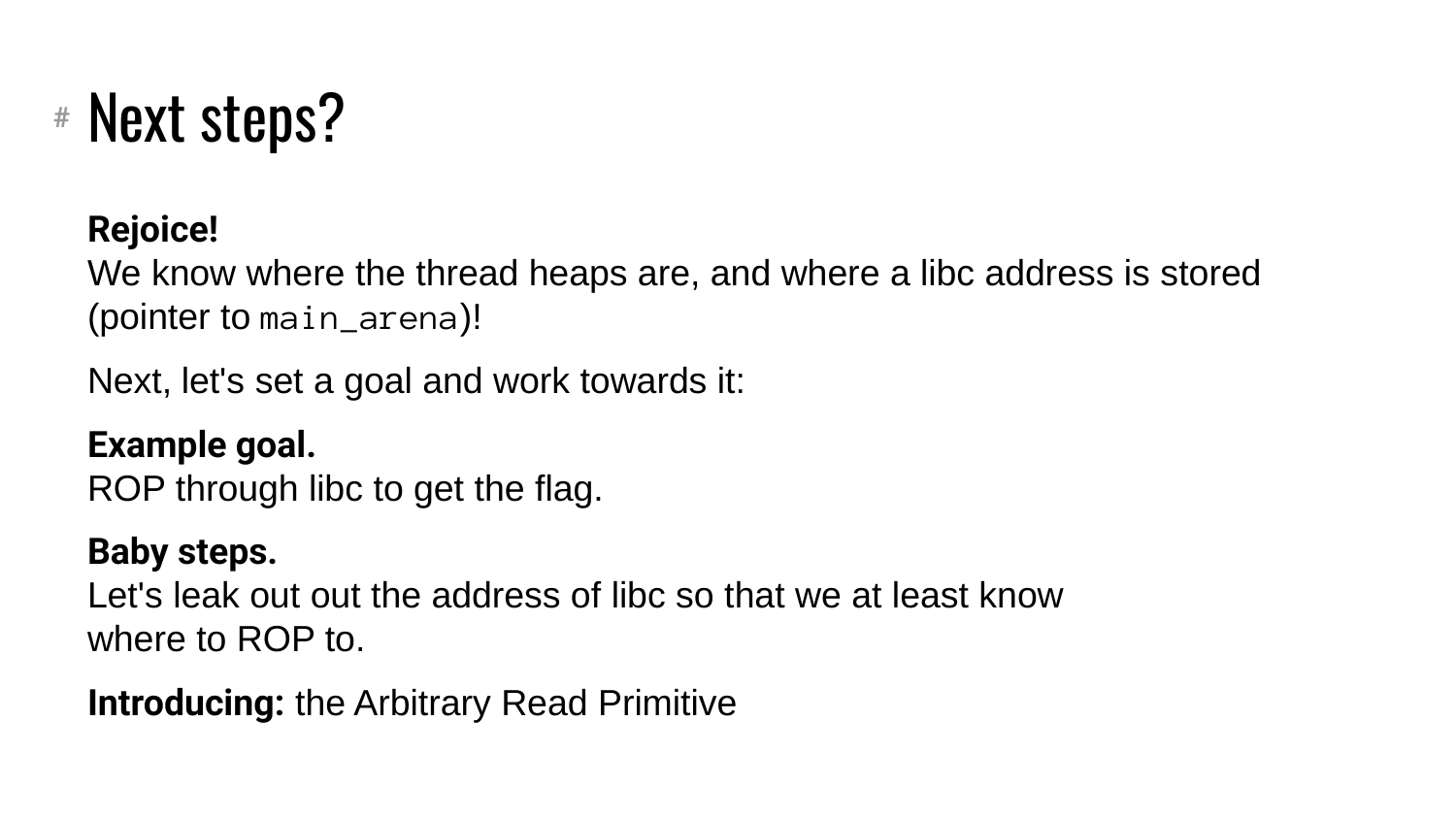

# Next steps?
Rejoice!
We know where the thread heaps are, and where a libc address is stored (pointer to main_arena)!
Next, let's set a goal and work towards it:
Example goal.
ROP through libc to get the flag.
Baby steps.
Let's leak out out the address of libc so that we at least know
where to ROP to.
Introducing: the Arbitrary Read Primitive